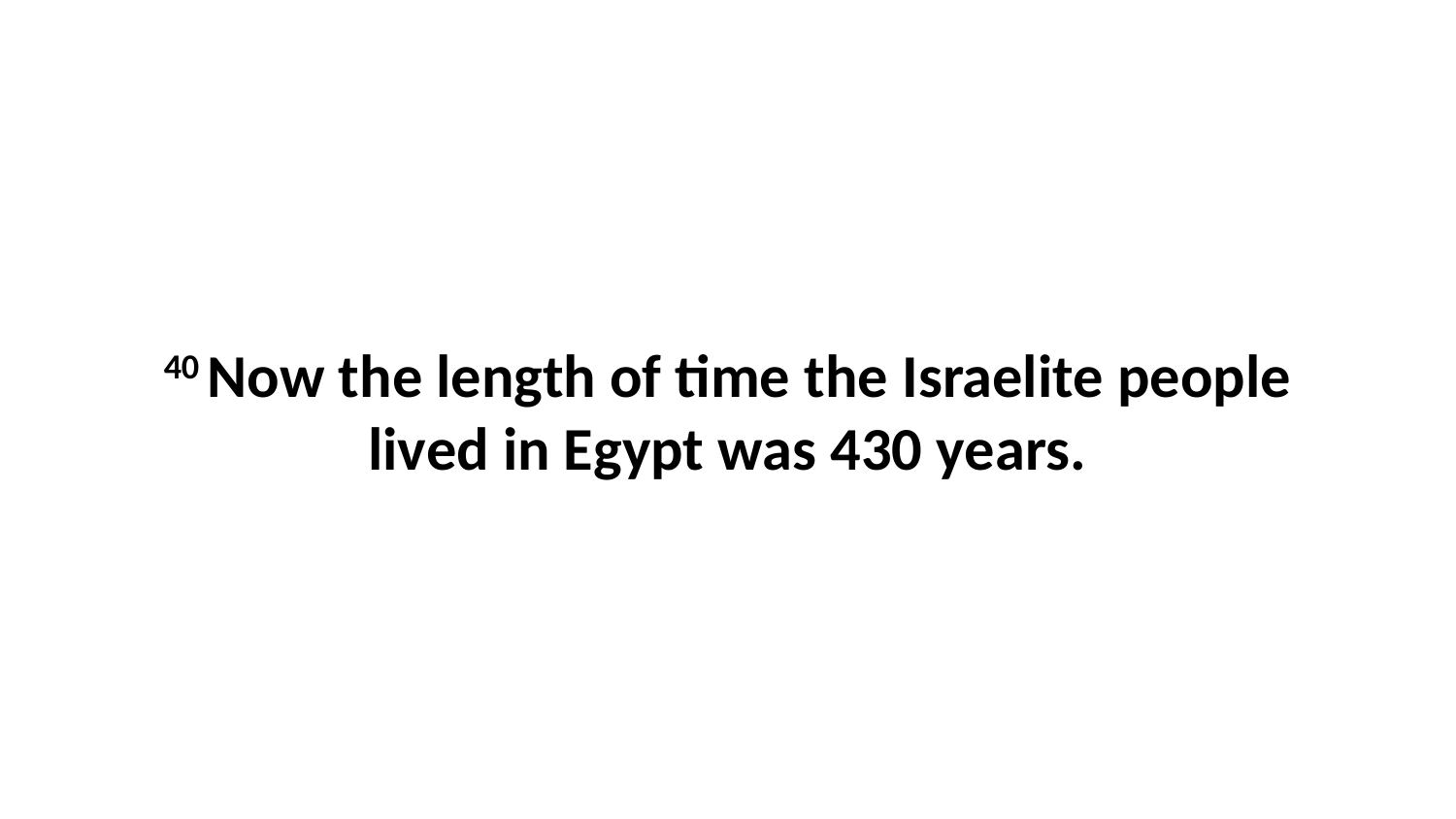

40 Now the length of time the Israelite people lived in Egypt was 430 years.